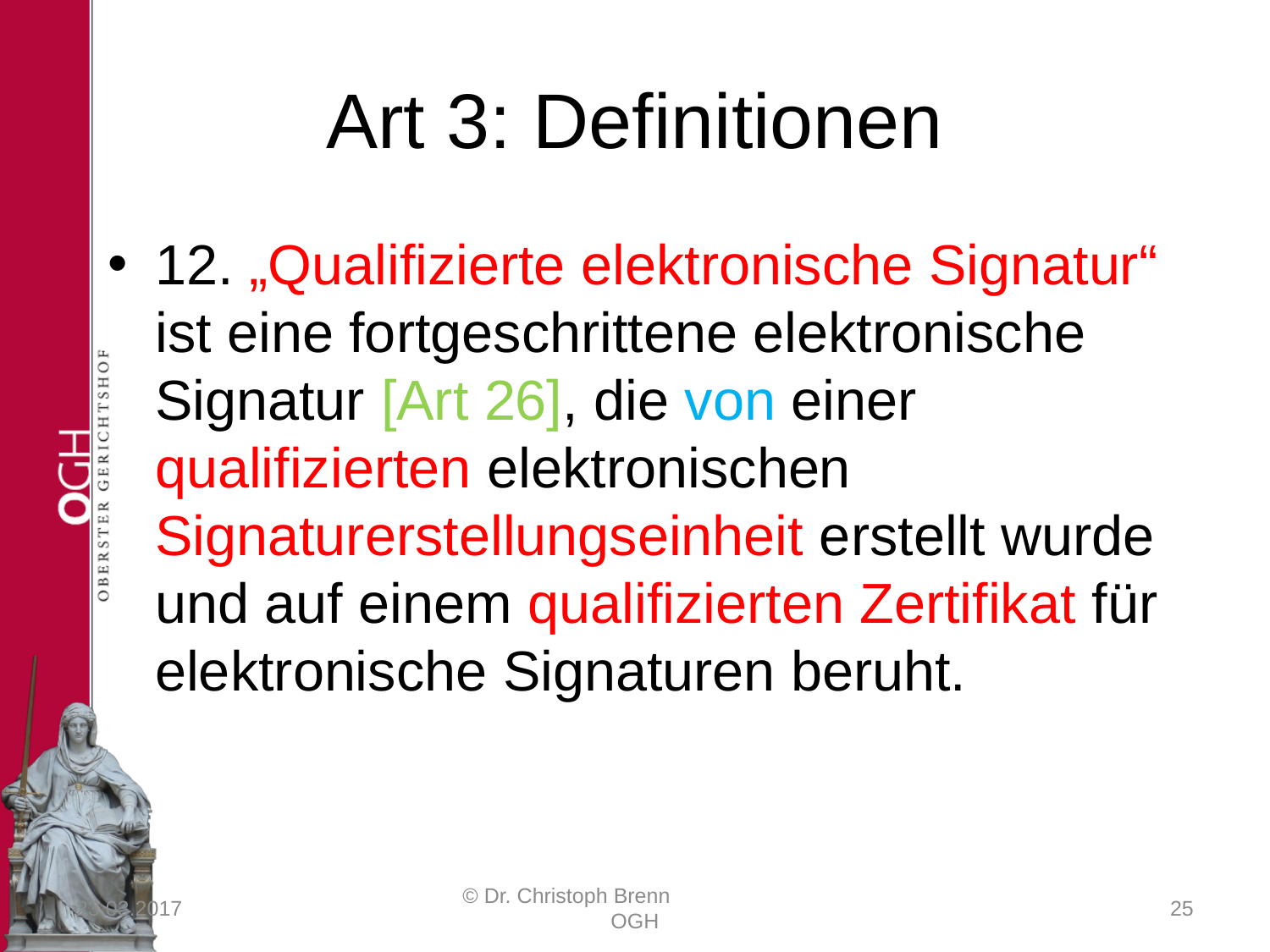

# Art 3: Definitionen
12. „Qualifizierte elektronische Signatur“ ist eine fortgeschrittene elektronische Signatur [Art 26], die von einer qualifizierten elektronischen Signaturerstellungseinheit erstellt wurde und auf einem qualifizierten Zertifikat für elektronische Signaturen beruht.
23.03.2017
© Dr. Christoph Brenn                        OGH
25